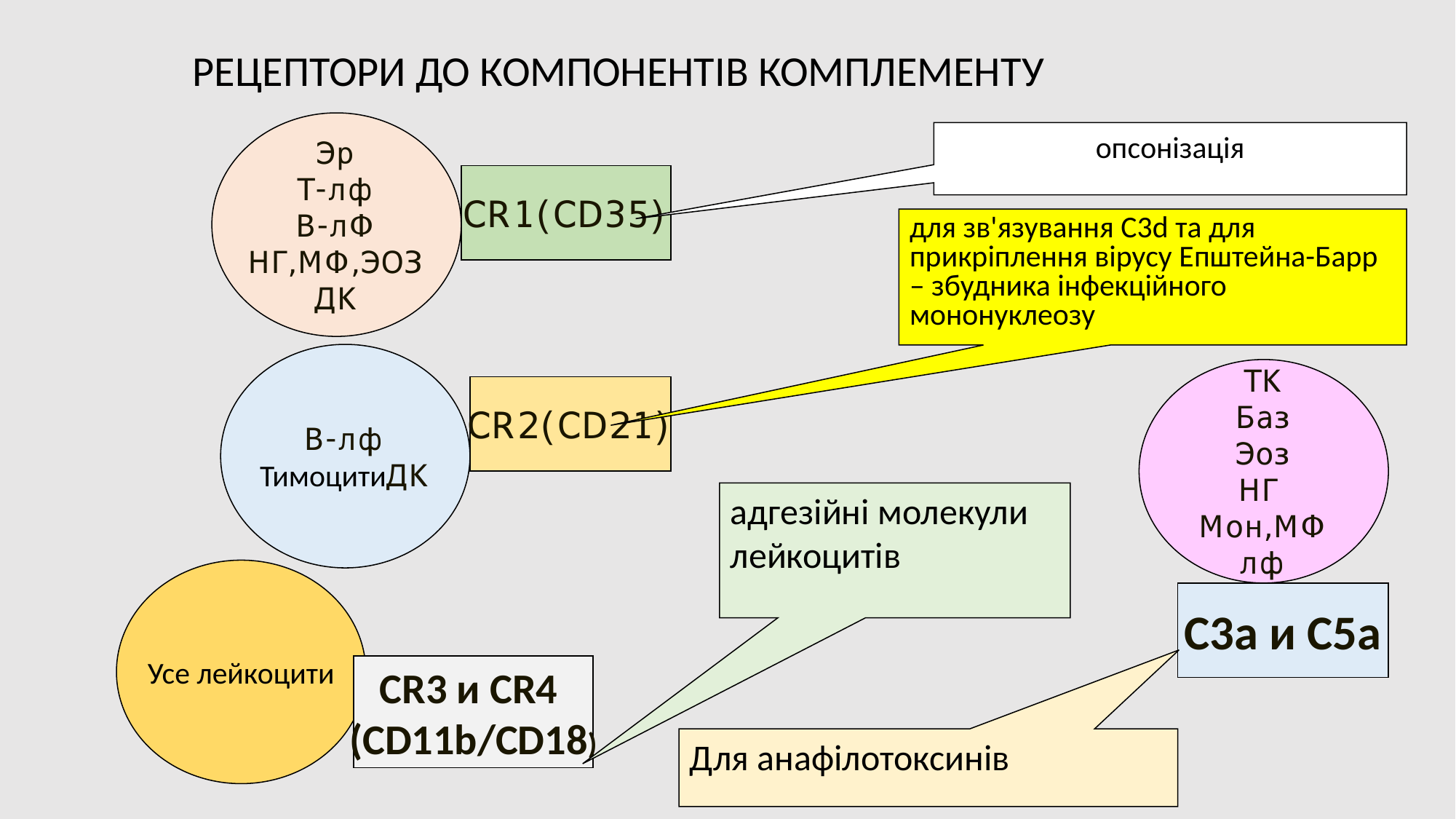

# РЕЦЕПТОРИ ДО КОМПОНЕНТІВ КОМПЛЕМЕНТУ
Эр
Т-лф
В-лФ
НГ,МФ,ЭОЗ
ДК
опсонізація
CR1(СD35)
для зв'язування С3d та для прикріплення вірусу Епштейна-Барр – збудника інфекційного мононуклеозу
В-лф
ТимоцитиДК
ТК
Баз
Эоз
НГ
Мон,МФ
лф
CR2(СD21)
адгезійні молекули лейкоцитів
Усе лейкоцити
C3a и C5a
CR3 и CR4
(CD11b/CD18)
Для анафілотоксинів